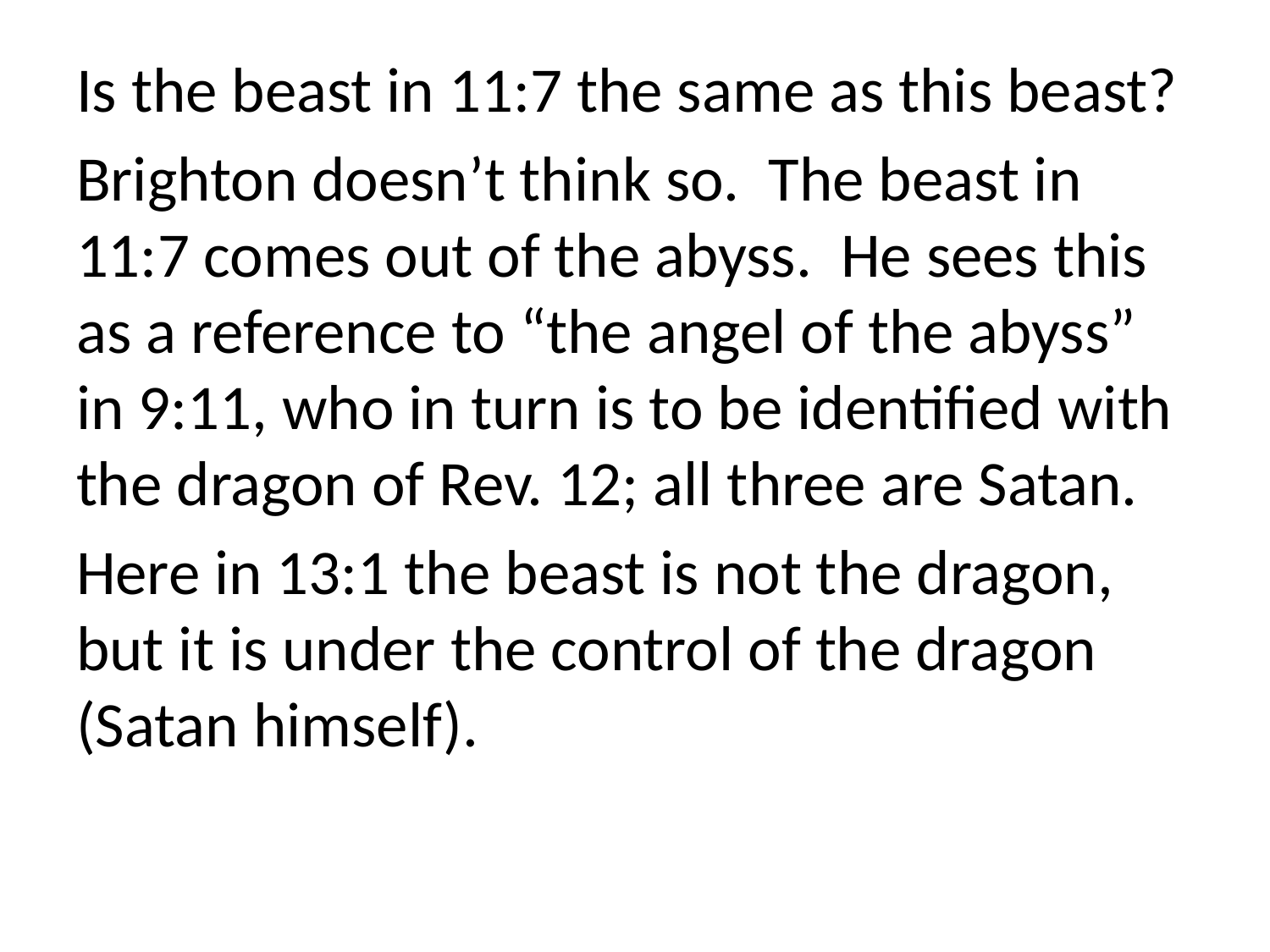

Is the beast in 11:7 the same as this beast?
Brighton doesn’t think so.  The beast in 11:7 comes out of the abyss.  He sees this as a reference to “the angel of the abyss” in 9:11, who in turn is to be identified with the dragon of Rev. 12; all three are Satan.
Here in 13:1 the beast is not the dragon, but it is under the control of the dragon (Satan himself).